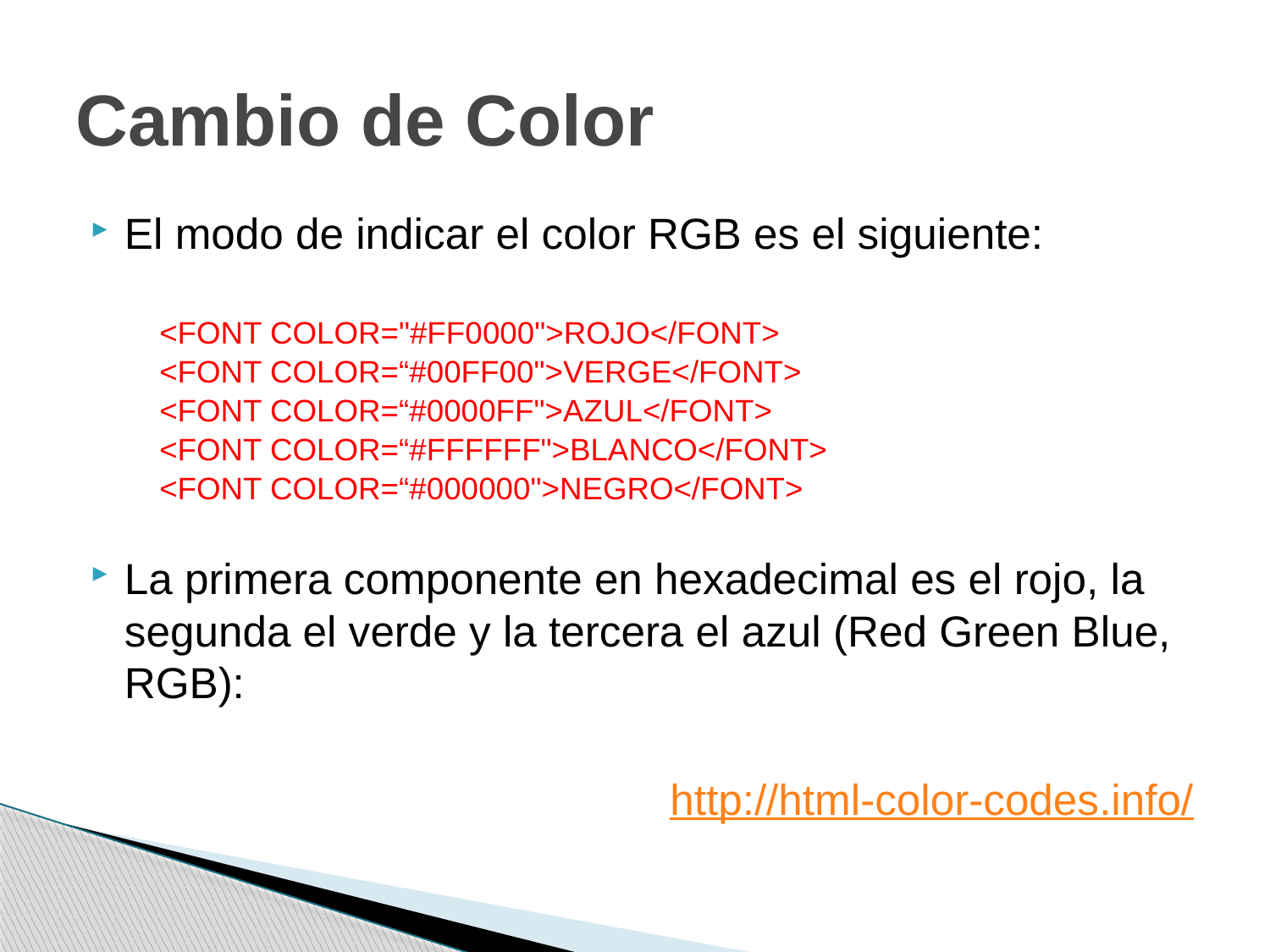

# Cambio de Color
El modo de indicar el color RGB es el siguiente:

<FONT COLOR="#FF0000">ROJO</FONT>
<FONT COLOR=“#00FF00">VERGE</FONT>
<FONT COLOR=“#0000FF">AZUL</FONT>
<FONT COLOR=“#FFFFFF">BLANCO</FONT>
<FONT COLOR=“#000000">NEGRO</FONT>

La primera componente en hexadecimal es el rojo, la segunda el verde y la tercera el azul (Red Green Blue, RGB):

http://html-color-codes.info/